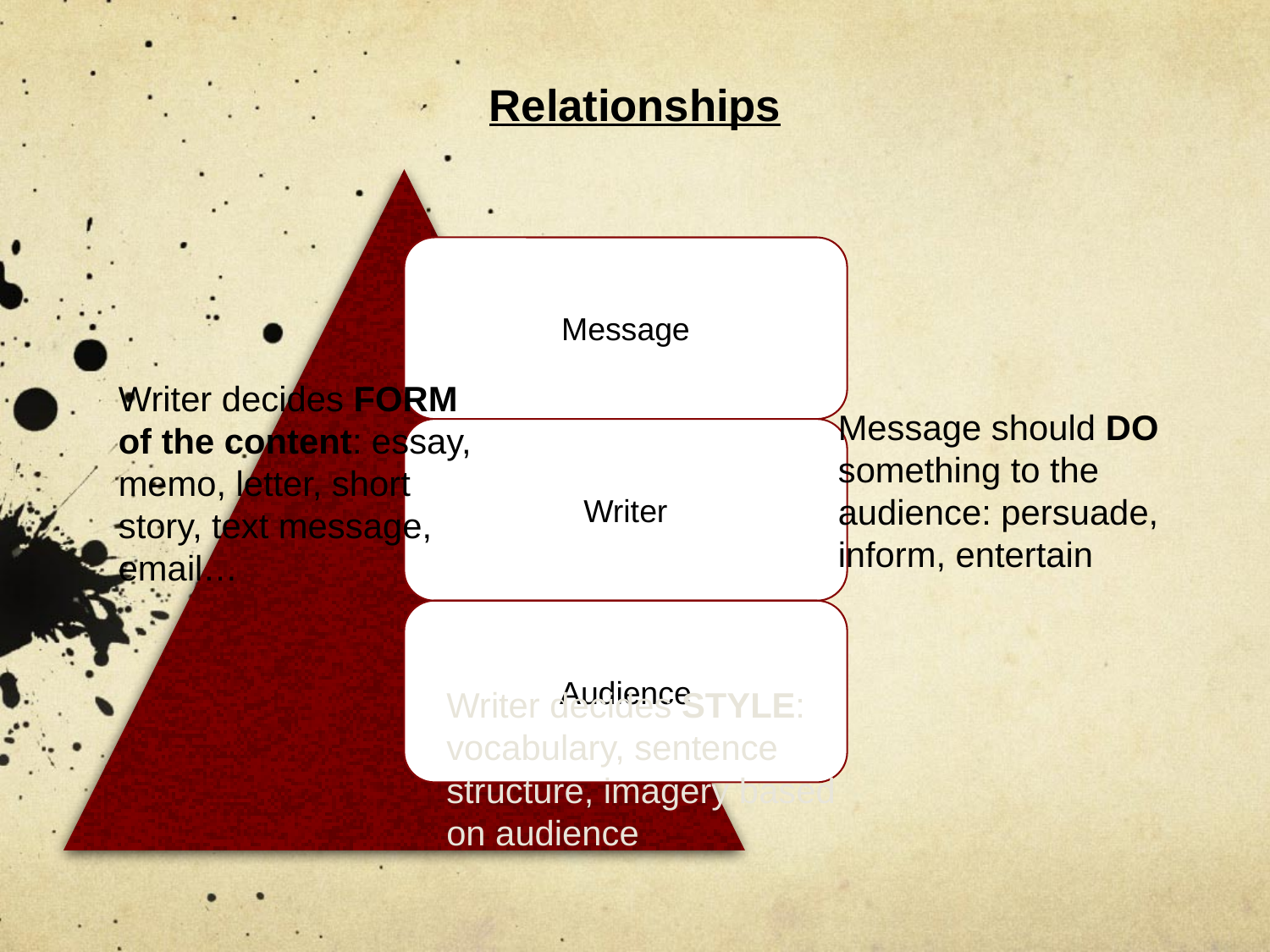

# Relationships
Writer
Audience
Message
Writer decides FORM of the content: essay, memo, letter, short story, text message, email…

Message should DO something to the audience: persuade, inform, entertain
Writer decides STYLE: vocabulary, sentence structure, imagery based on audience